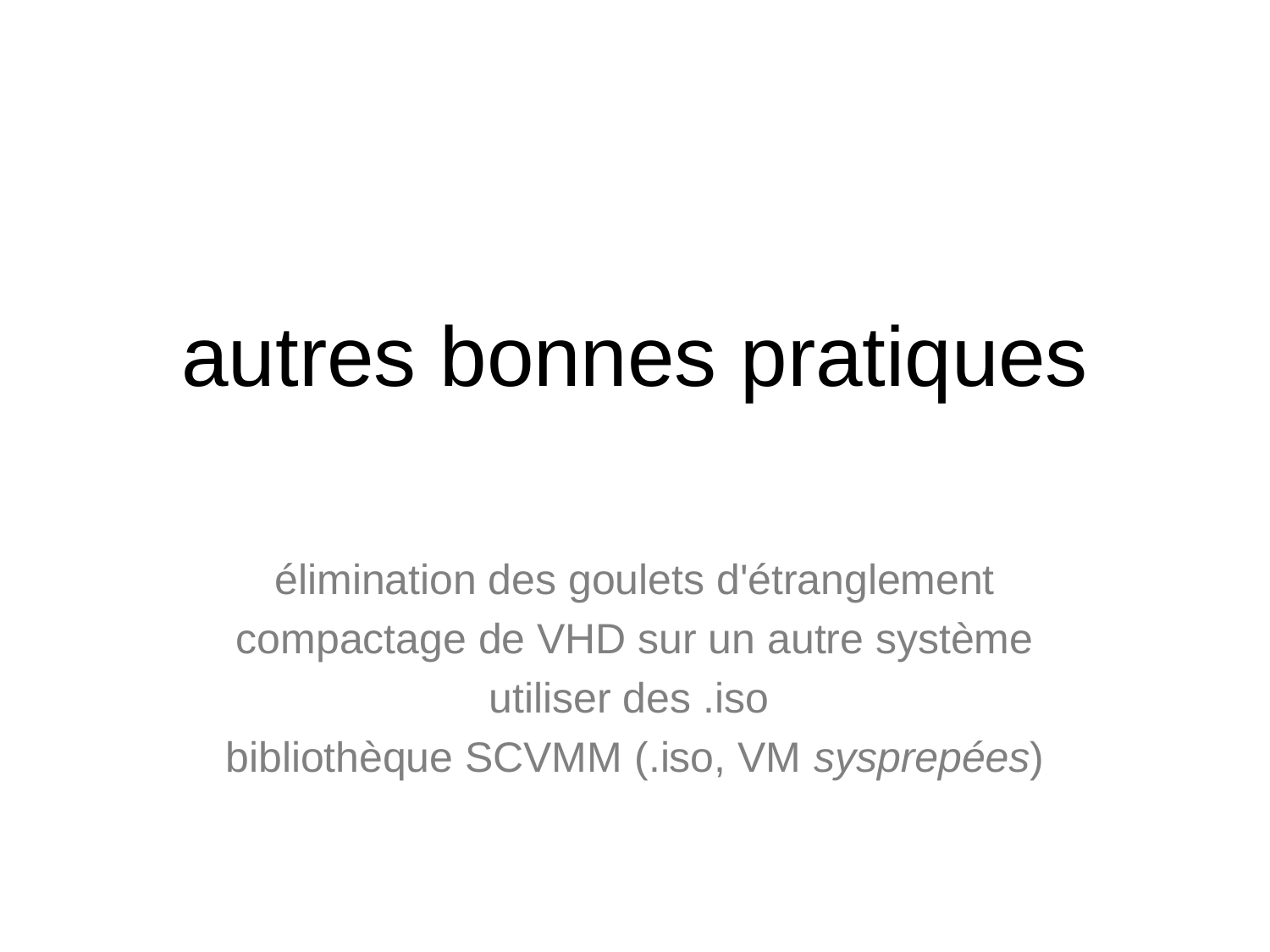

# autres bonnes pratiques
élimination des goulets d'étranglement
compactage de VHD sur un autre système
utiliser des .iso
bibliothèque SCVMM (.iso, VM sysprepées)